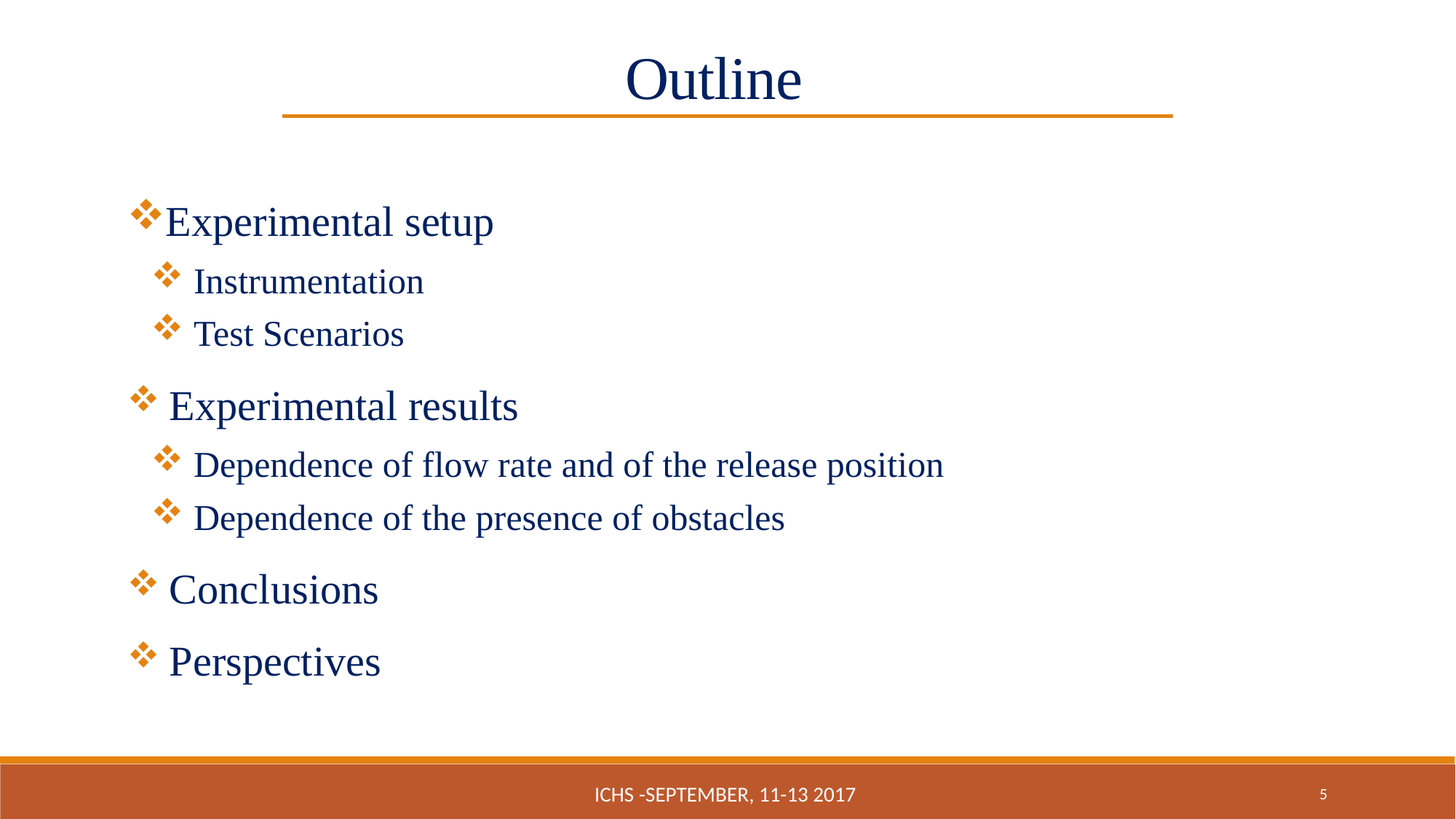

Outline
Experimental setup
 Instrumentation
 Test Scenarios
 Experimental results
 Dependence of flow rate and of the release position
 Dependence of the presence of obstacles
 Conclusions
 Perspectives

ICHS -September, 11-13 2017
5